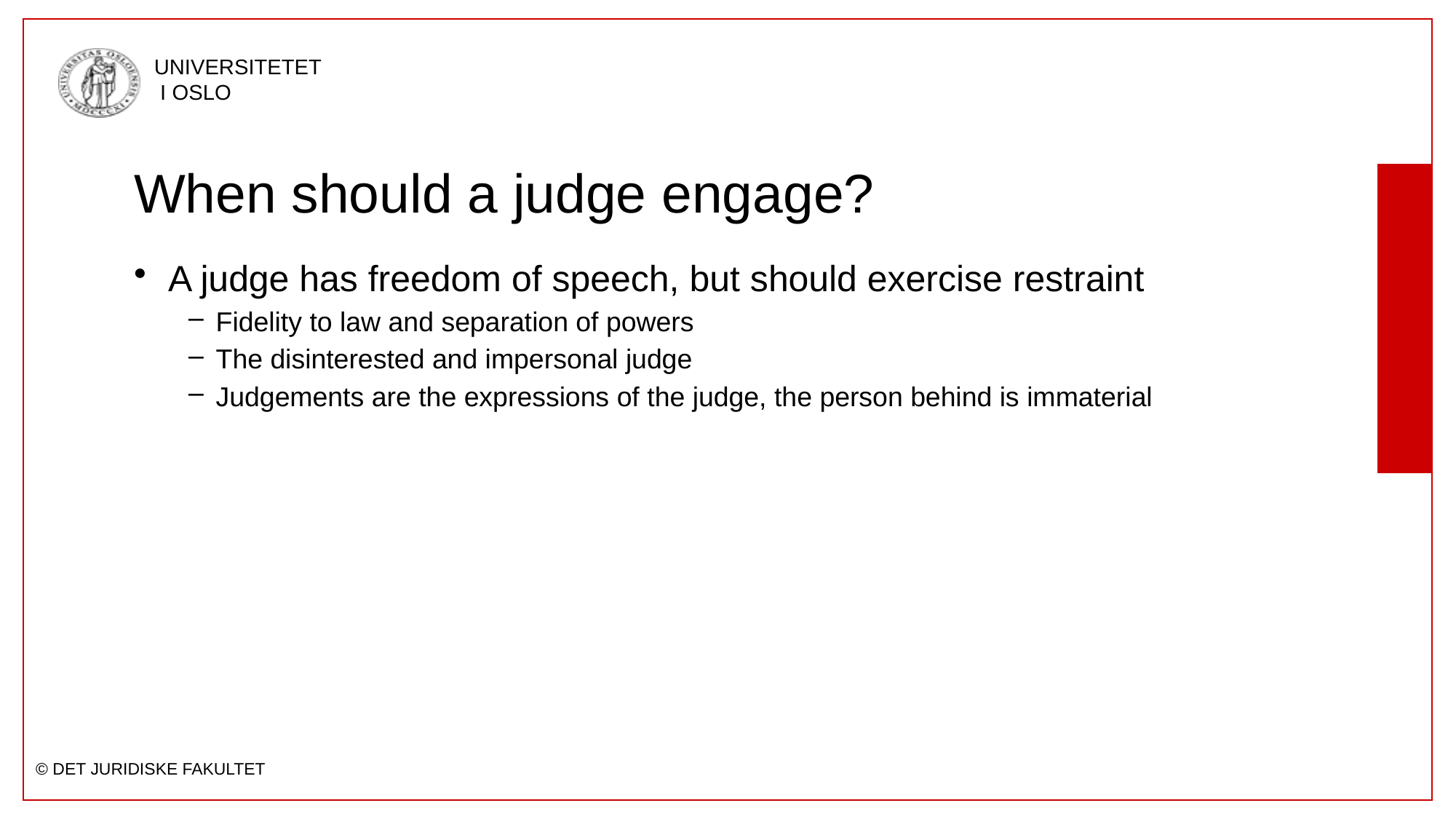

# When should a judge engage?
A judge has freedom of speech, but should exercise restraint
Fidelity to law and separation of powers
The disinterested and impersonal judge
Judgements are the expressions of the judge, the person behind is immaterial